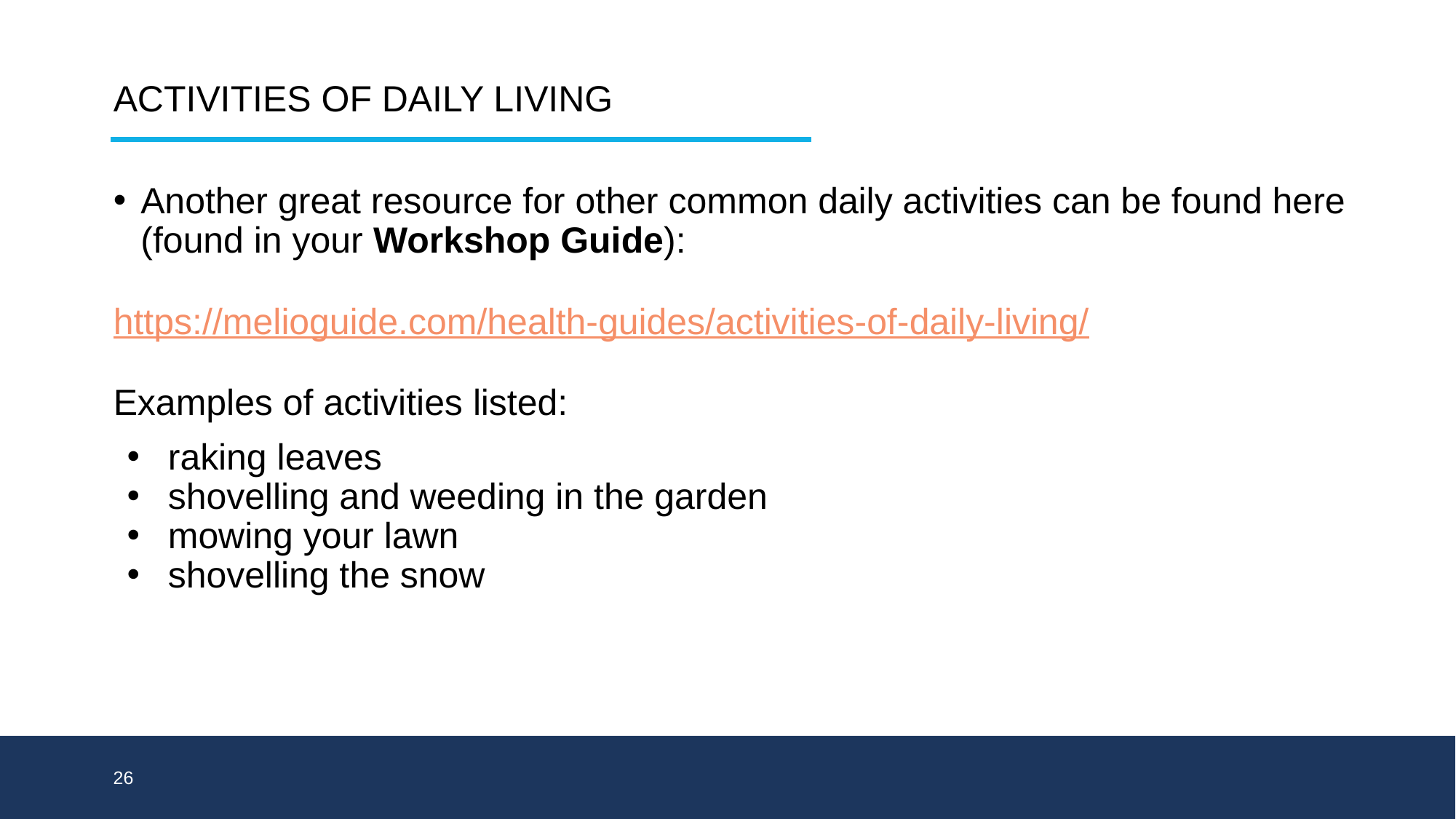

# Activities of Daily Living
Another great resource for other common daily activities can be found here (found in your Workshop Guide):

https://melioguide.com/health-guides/activities-of-daily-living/

Examples of activities listed:
raking leaves
shovelling and weeding in the garden
mowing your lawn
shovelling the snow